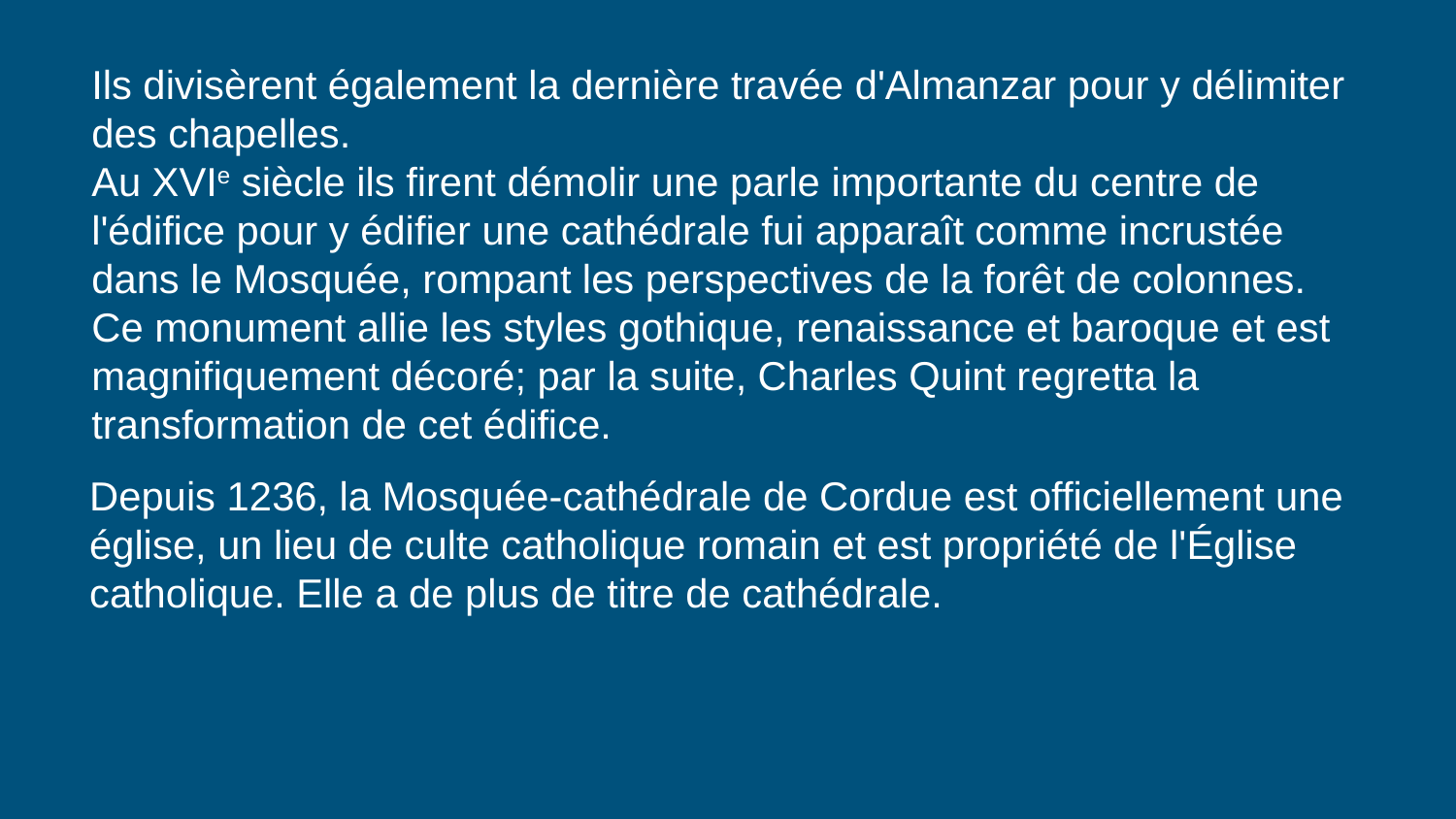

Ils divisèrent également la dernière travée d'Almanzar pour y délimiter des chapelles.
Au XVIe siècle ils firent démolir une parle importante du centre de l'édifice pour y édifier une cathédrale fui apparaît comme incrustée dans le Mosquée, rompant les perspectives de la forêt de colonnes. Ce monument allie les styles gothique, renaissance et baroque et est magnifiquement décoré; par la suite, Charles Quint regretta la transformation de cet édifice.

Depuis 1236, la Mosquée-cathédrale de Cordue est officiellement une église, un lieu de culte catholique romain et est propriété de l'Église catholique. Elle a de plus de titre de cathédrale.